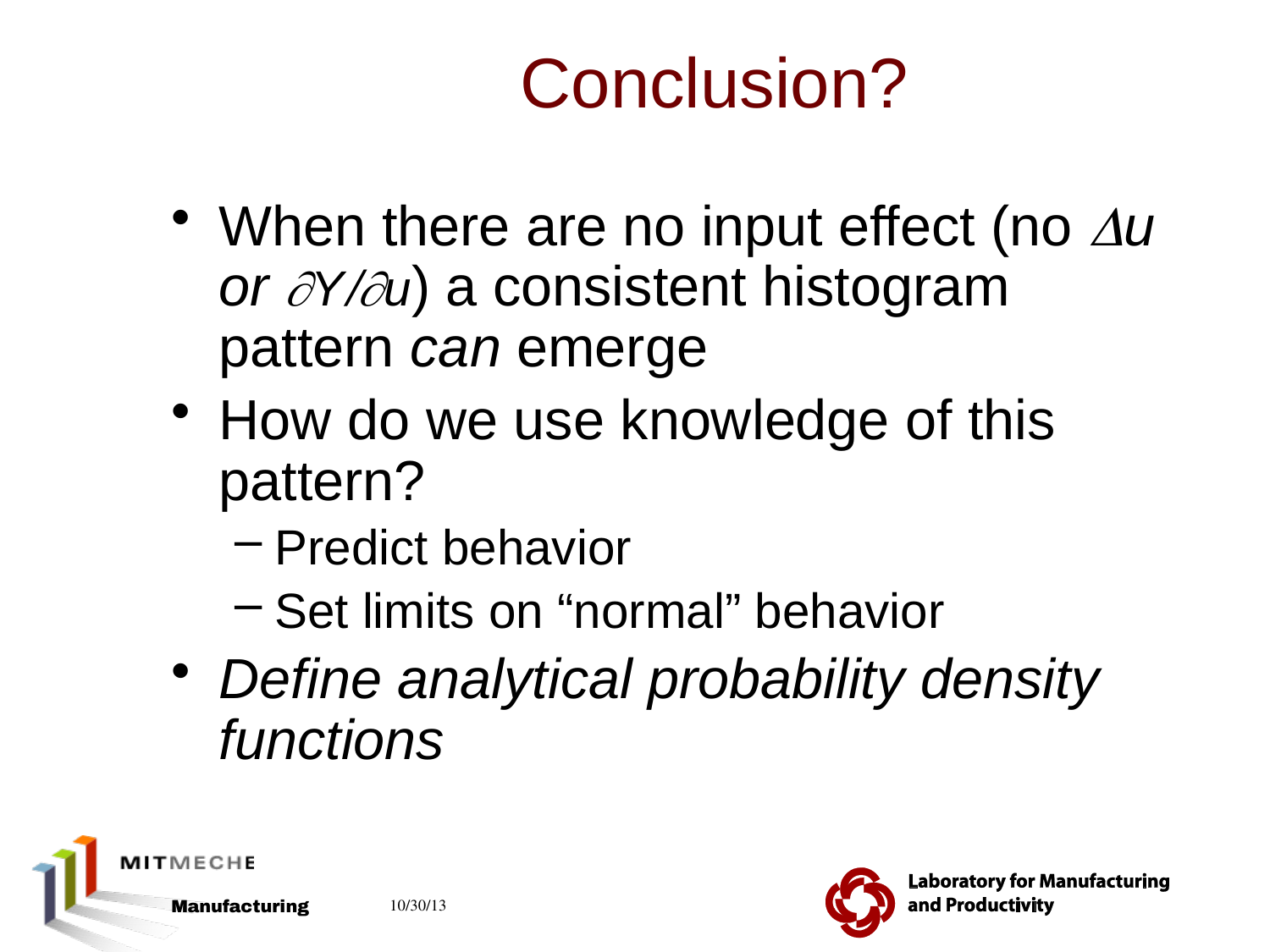

# Conclusion?
When there are no input effect (no Δu or ∂Y/∂u) a consistent histogram pattern can emerge
How do we use knowledge of this pattern?
Predict behavior
Set limits on “normal” behavior
Define analytical probability density functions
2.810 Manufacturing Processes and Systems
10/30/13
38